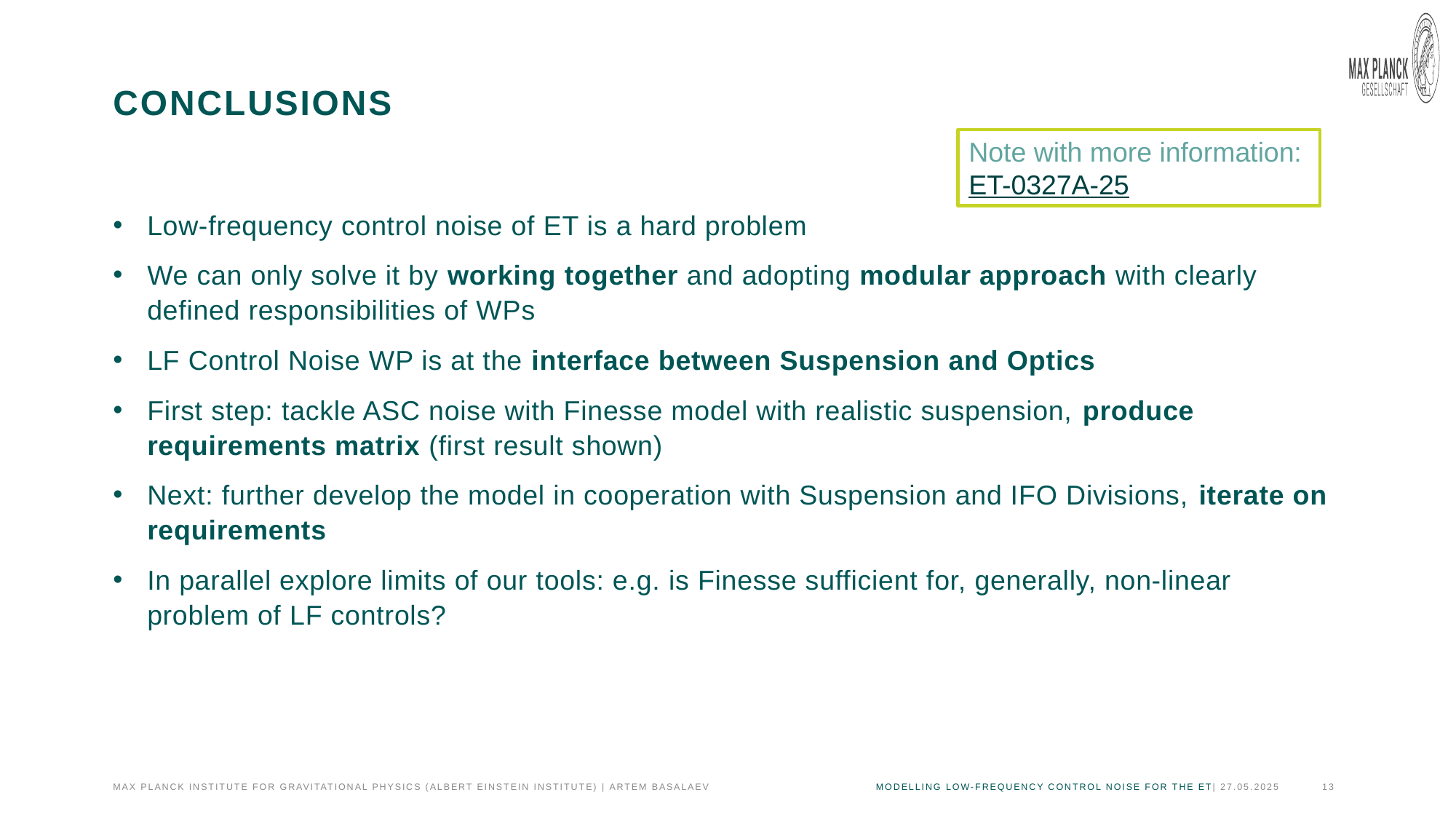

# Conclusions
Note with more information: ET-0327A-25
Low-frequency control noise of ET is a hard problem
We can only solve it by working together and adopting modular approach with clearly defined responsibilities of WPs
LF Control Noise WP is at the interface between Suspension and Optics
First step: tackle ASC noise with Finesse model with realistic suspension, produce requirements matrix (first result shown)
Next: further develop the model in cooperation with Suspension and IFO Divisions, iterate on requirements
In parallel explore limits of our tools: e.g. is Finesse sufficient for, generally, non-linear problem of LF controls?

Max Planck Institute for Gravitational Physics (Albert Einstein Institute) | Artem Basalaev	Modelling low-frequency control noise for The ET| 27.05.2025	13